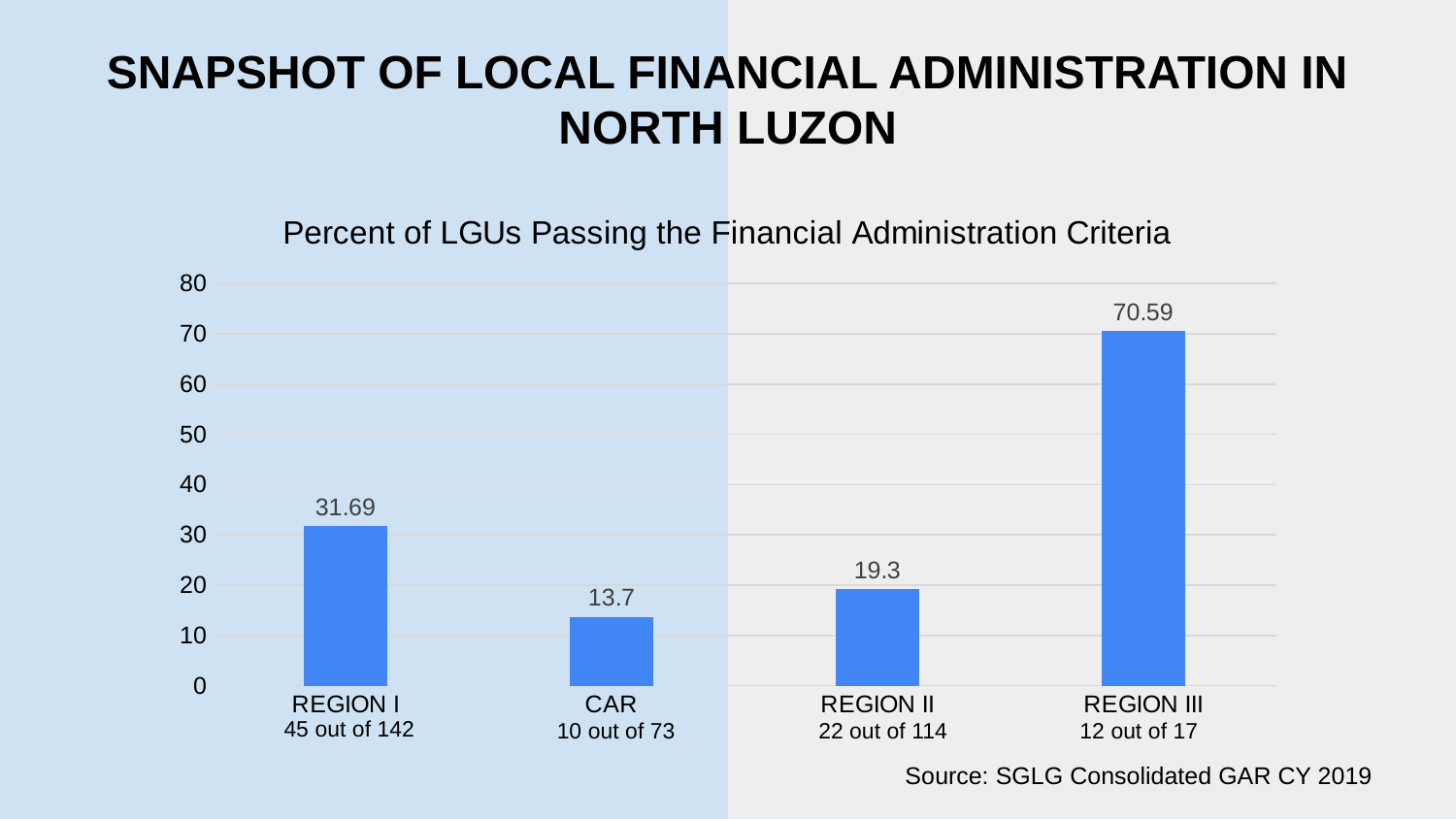

SNAPSHOT OF LOCAL FINANCIAL ADMINISTRATION IN NORTH LUZON

### Chart: Percent of LGUs Passing the Financial Administration Criteria

| Category | Unqualified |
|---|---|
| REGION I | 31.69 |
| CAR | 13.7 |
| REGION II | 19.3 |
| REGION III | 70.59 |
45 out of 142
10 out of 73
22 out of 114
12 out of 17
Source: SGLG Consolidated GAR CY 2019